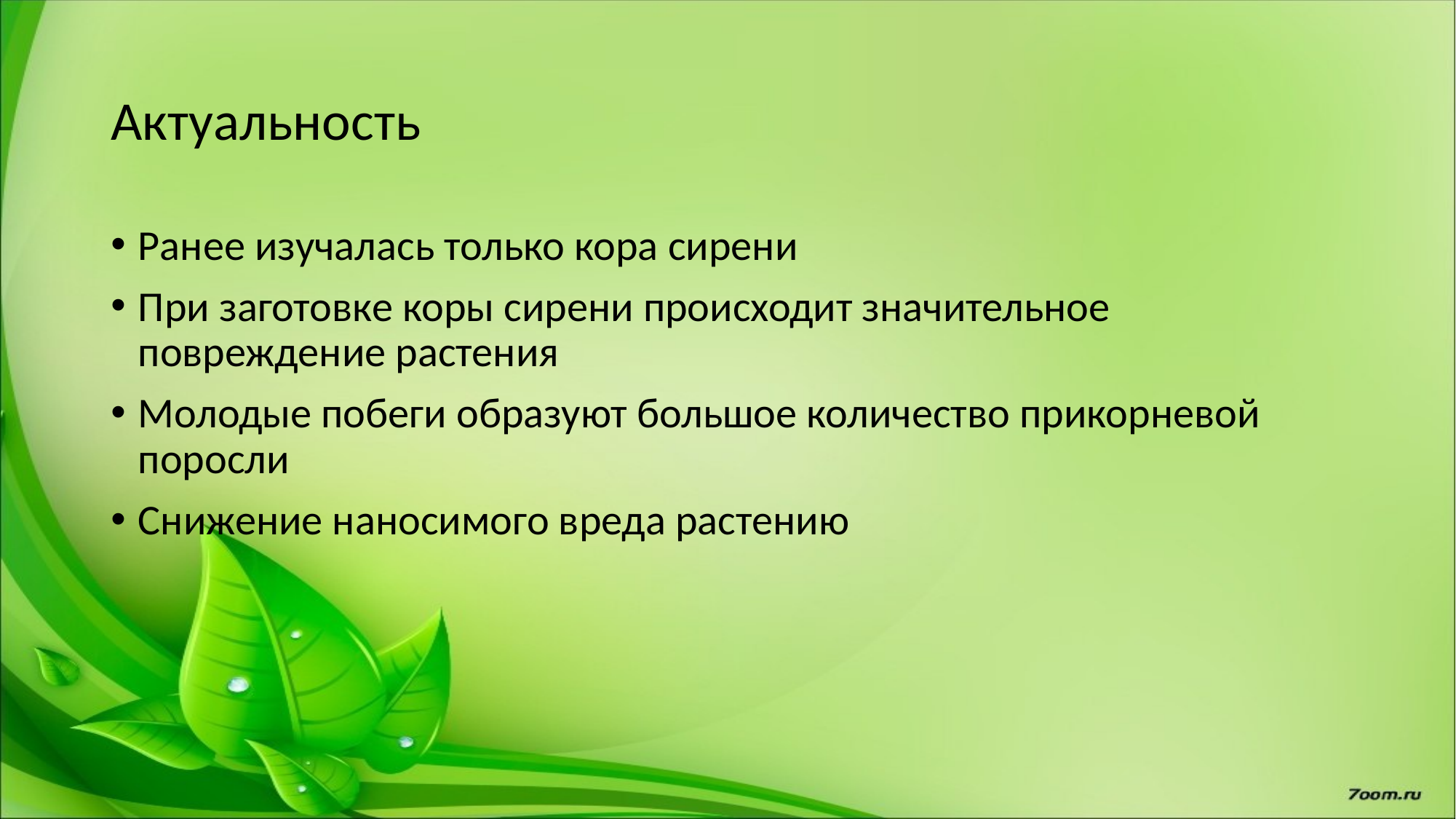

# Актуальность
Ранее изучалась только кора сирени
При заготовке коры сирени происходит значительное повреждение растения
Молодые побеги образуют большое количество прикорневой поросли
Снижение наносимого вреда растению